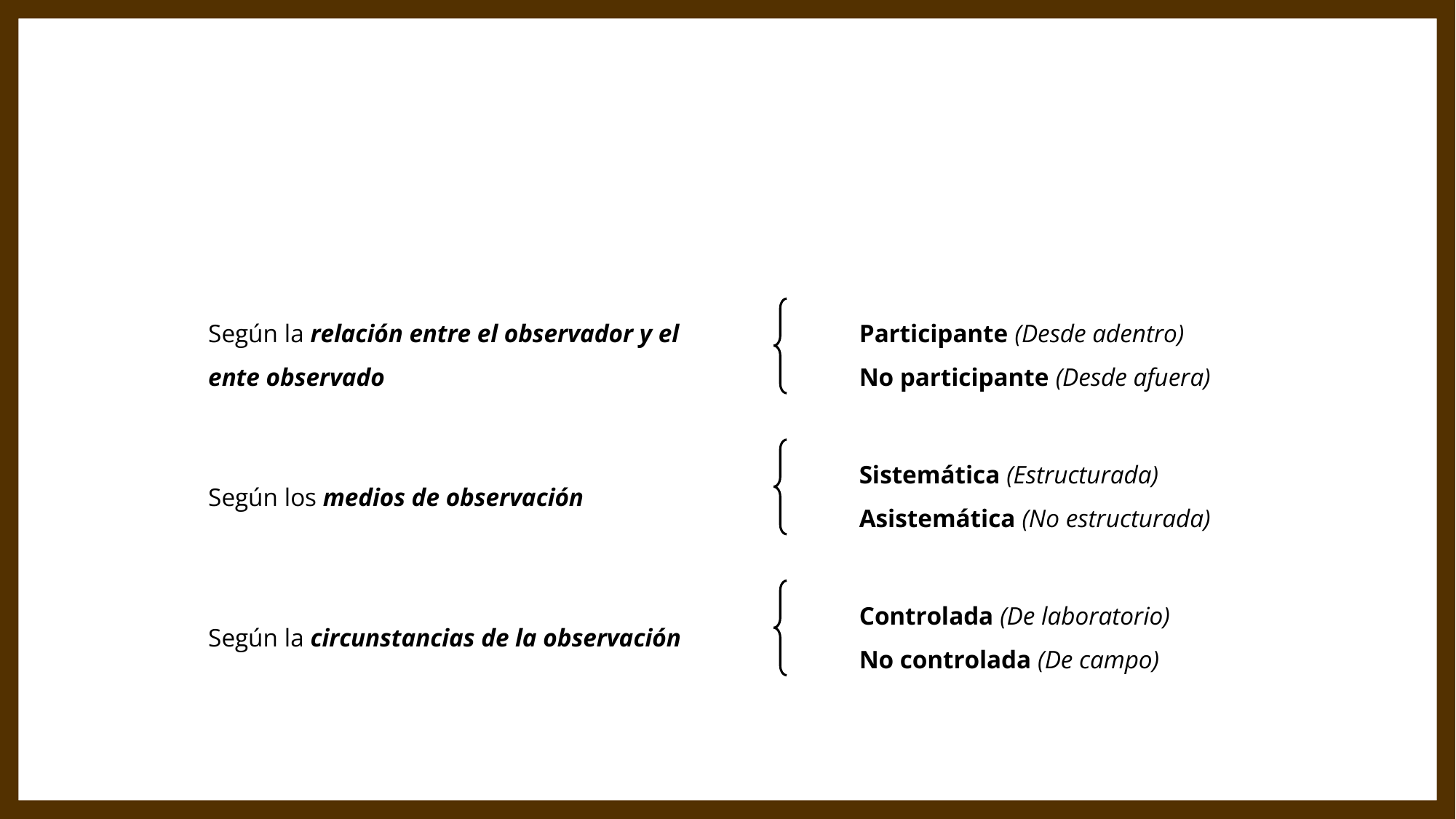

Según la relación entre el observador y el ente observado
Participante (Desde adentro)
No participante (Desde afuera)

Sistemática (Estructurada)
Asistemática (No estructurada)
Según los medios de observación

Controlada (De laboratorio)
No controlada (De campo)
Según la circunstancias de la observación